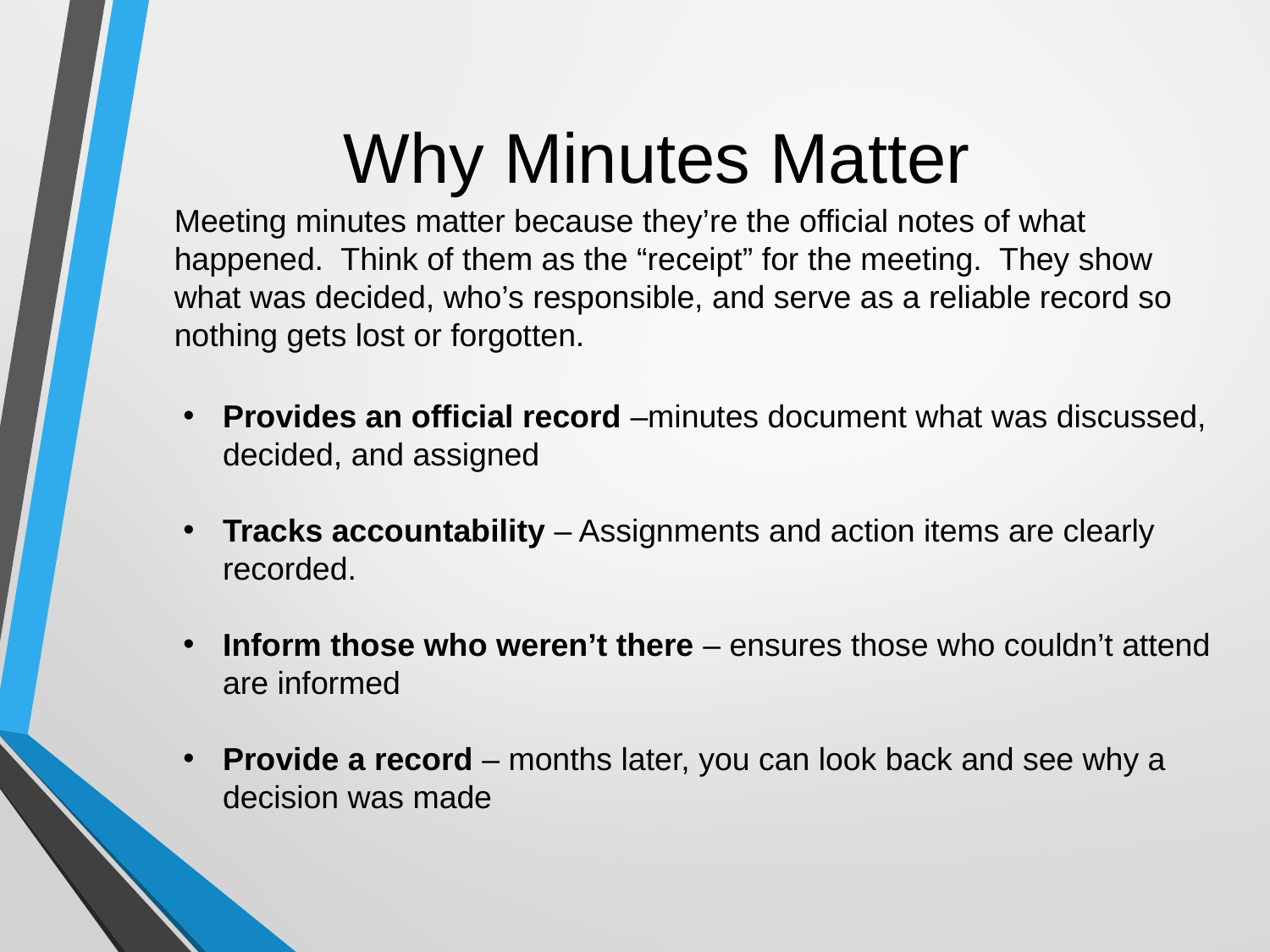

# Why Minutes Matter

Meeting minutes matter because they’re the official notes of what happened.  Think of them as the “receipt” for the meeting.  They show what was decided, who’s responsible, and serve as a reliable record so nothing gets lost or forgotten.
Provides an official record –minutes document what was discussed, decided, and assigned

Tracks accountability – Assignments and action items are clearly recorded.
Inform those who weren’t there – ensures those who couldn’t attend are informed
Provide a record – months later, you can look back and see why a decision was made